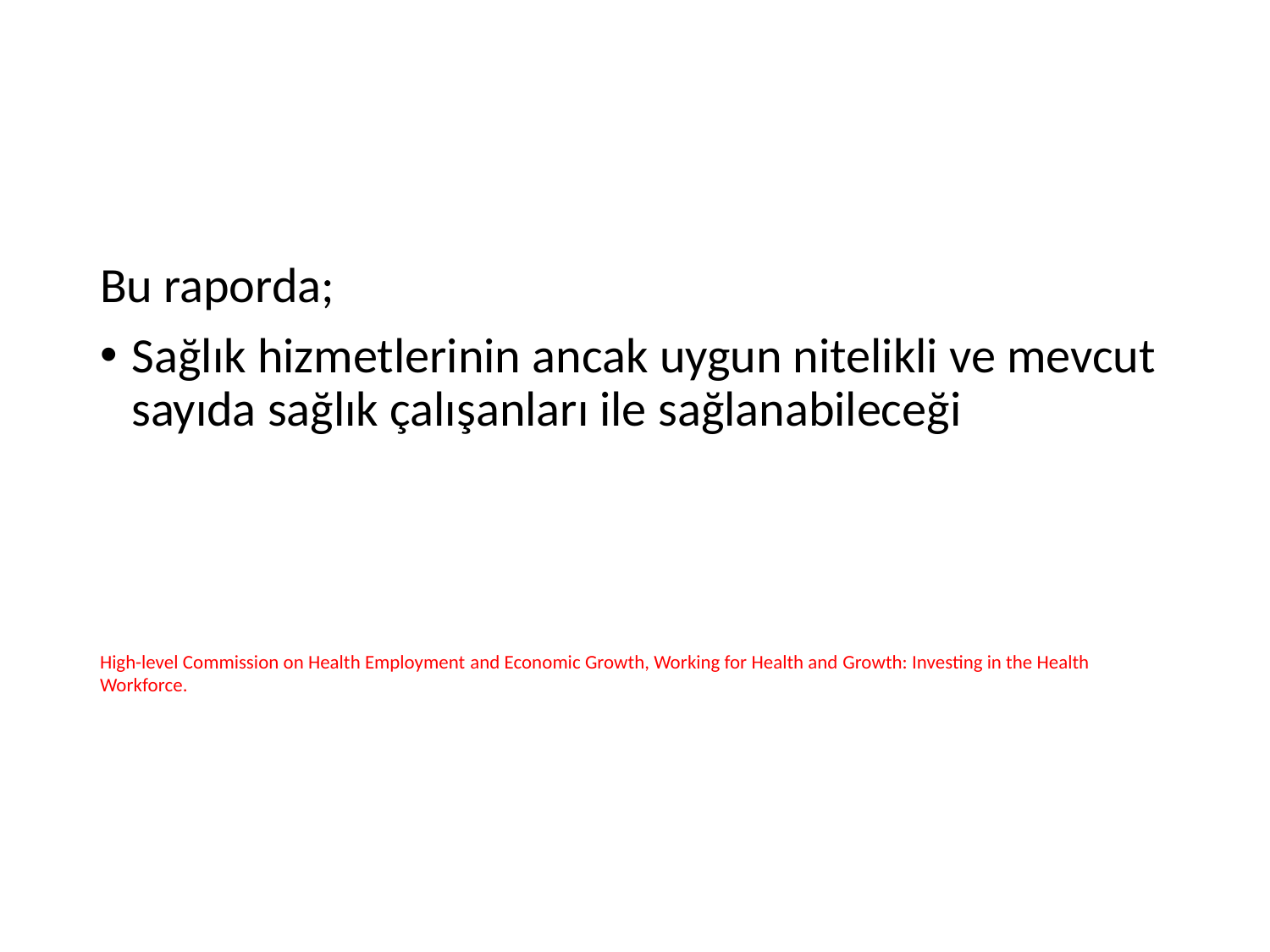

#
Bu raporda;
Sağlık hizmetlerinin ancak uygun nitelikli ve mevcut sayıda sağlık çalışanları ile sağlanabileceği

High-level Commission on Health Employment and Economic Growth, Working for Health and Growth: Investing in the Health Workforce.